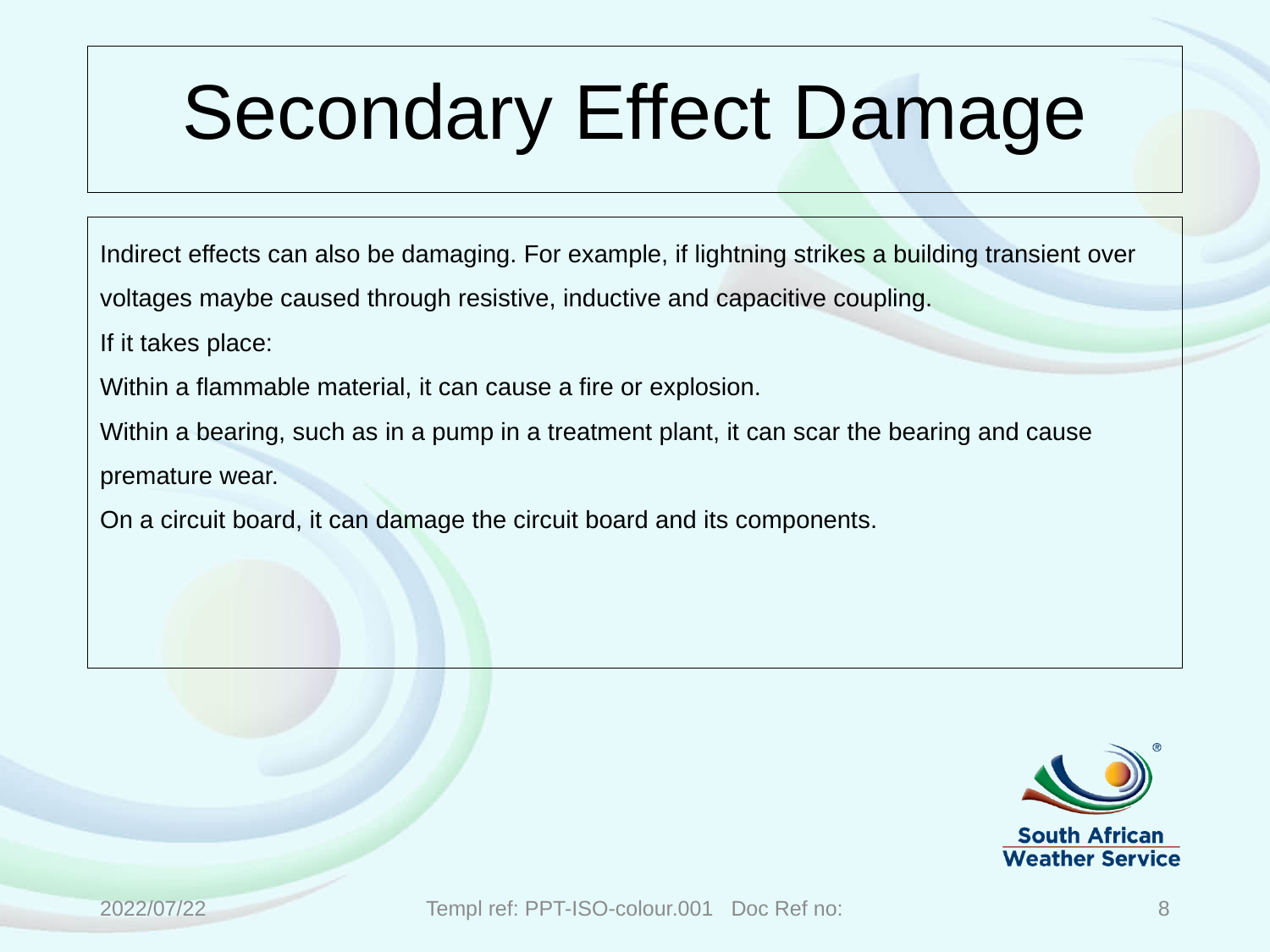

# Secondary Effect Damage
Indirect effects can also be damaging. For example, if lightning strikes a building transient over voltages maybe caused through resistive, inductive and capacitive coupling.
If it takes place:
Within a flammable material, it can cause a fire or explosion.
Within a bearing, such as in a pump in a treatment plant, it can scar the bearing and cause premature wear.
On a circuit board, it can damage the circuit board and its components.

2022/07/22
Templ ref: PPT-ISO-colour.001   Doc Ref no:
8